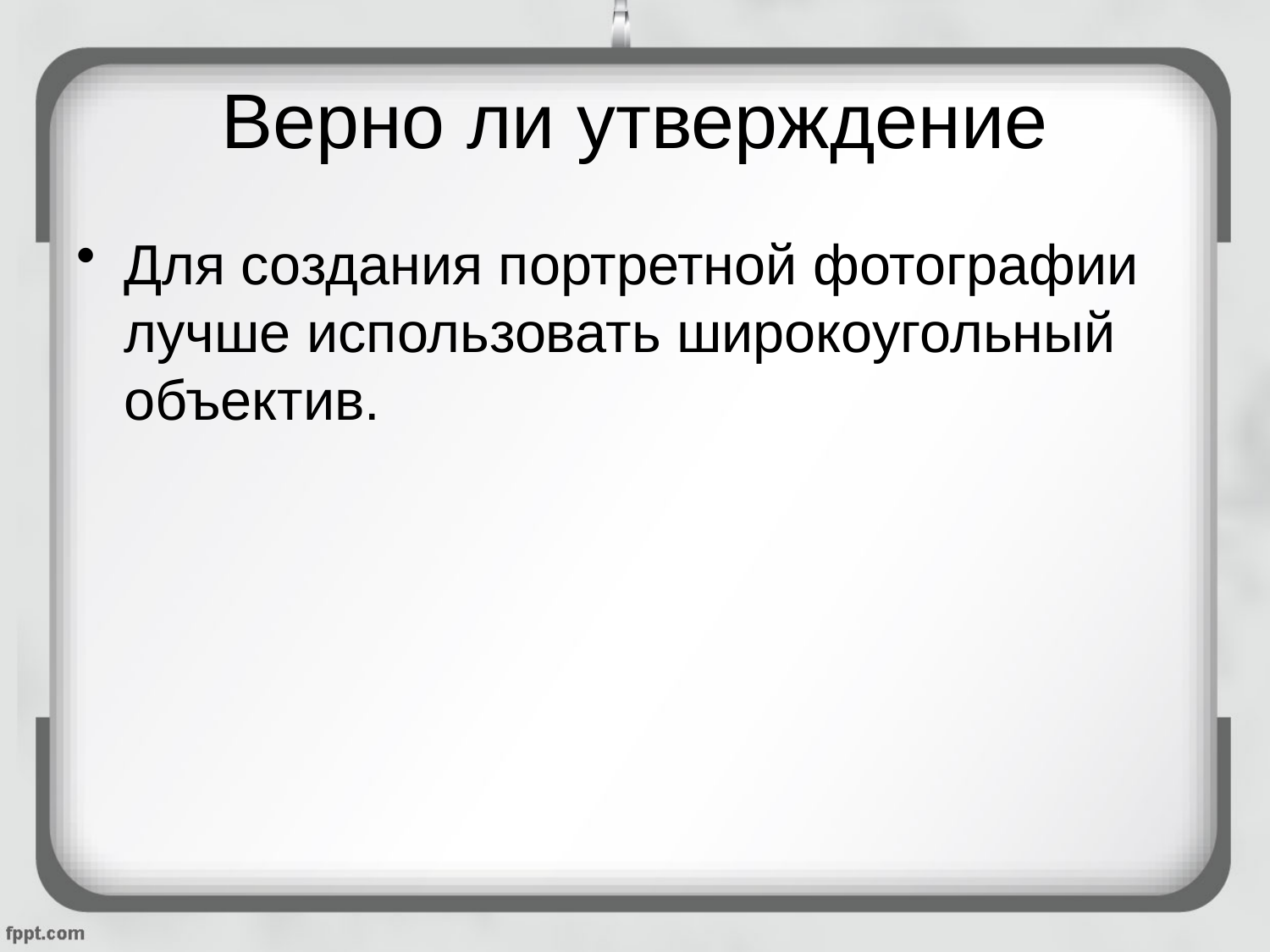

# Верно ли утверждение
Для создания портретной фотографии лучше использовать широкоугольный объектив.